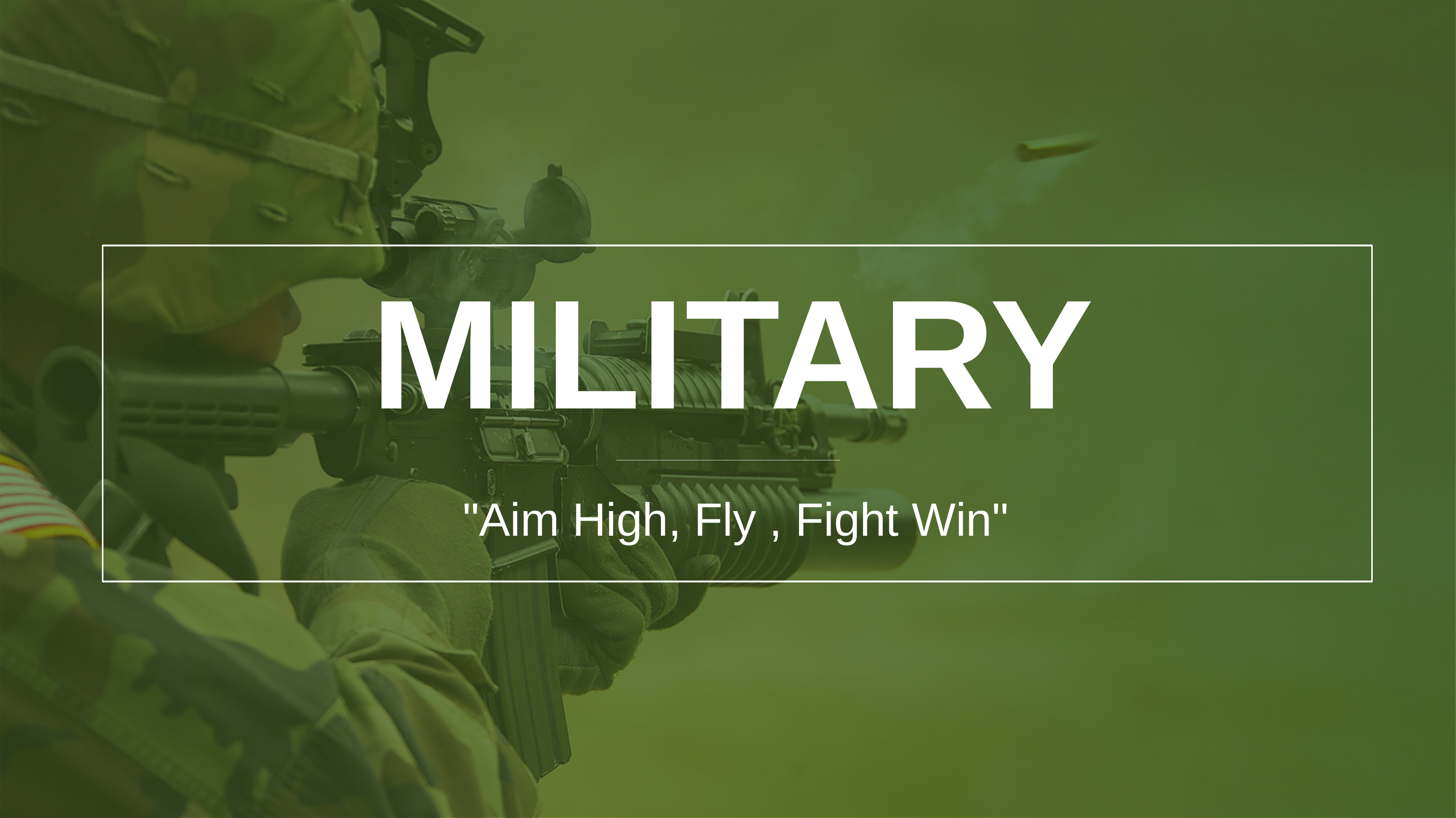

MILITARY
"Aim High, Fly , Fight Win"